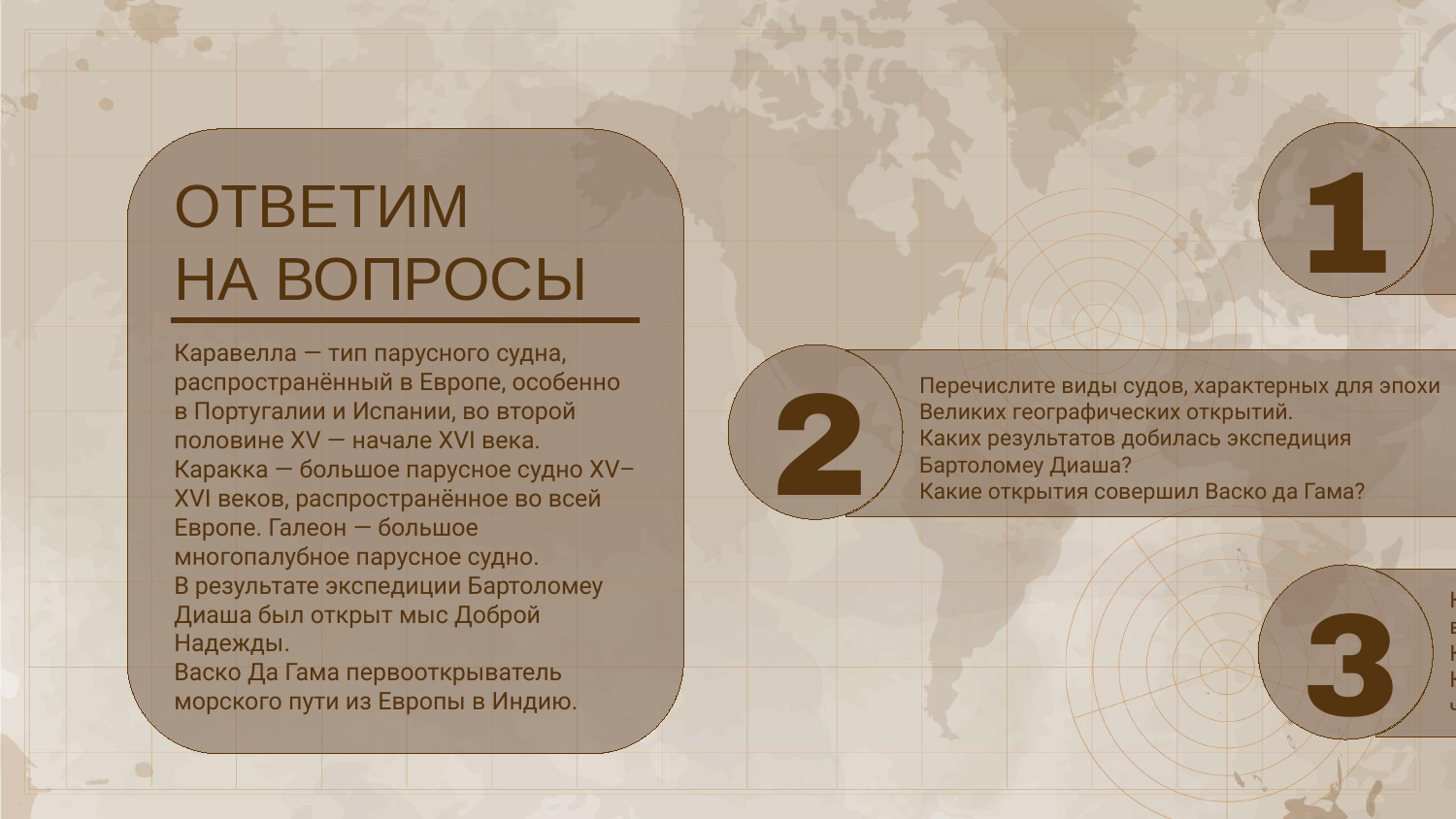

1

Почему европейцам необходимо было искать морской путь в Индию?
Какие открытия совершил Христофор Колумб?
Почему коренных жителей Америки называют индейцами?

ОТВЕТИМ
НА ВОПРОСЫ
Каравелла — тип парусного судна, распространённый в Европе, особенно в Португалии и Испании, во второй половине XV — начале XVI века. Каракка — большое парусное судно XV–XVI веков, распространённое во всей Европе. Галеон — большое многопалубное парусное судно.
В результате экспедиции Бартоломеу Диаша был открыт мыс Доброй Надежды.
Васко Да Гама первооткрыватель морского пути из Европы в Индию.

2

Перечислите виды судов, характерных для эпохи Великих географических открытий.
Каких результатов добилась экспедиция Бартоломеу Диаша?
Какие открытия совершил Васко да Гама?
3

Какие навигационные приборы использовались в эпоху Великих географических открытий?
Какие открытия совершил Америго Веспуччи?
Какие географическое объекты были названы в честь мореплавателей эпохи?